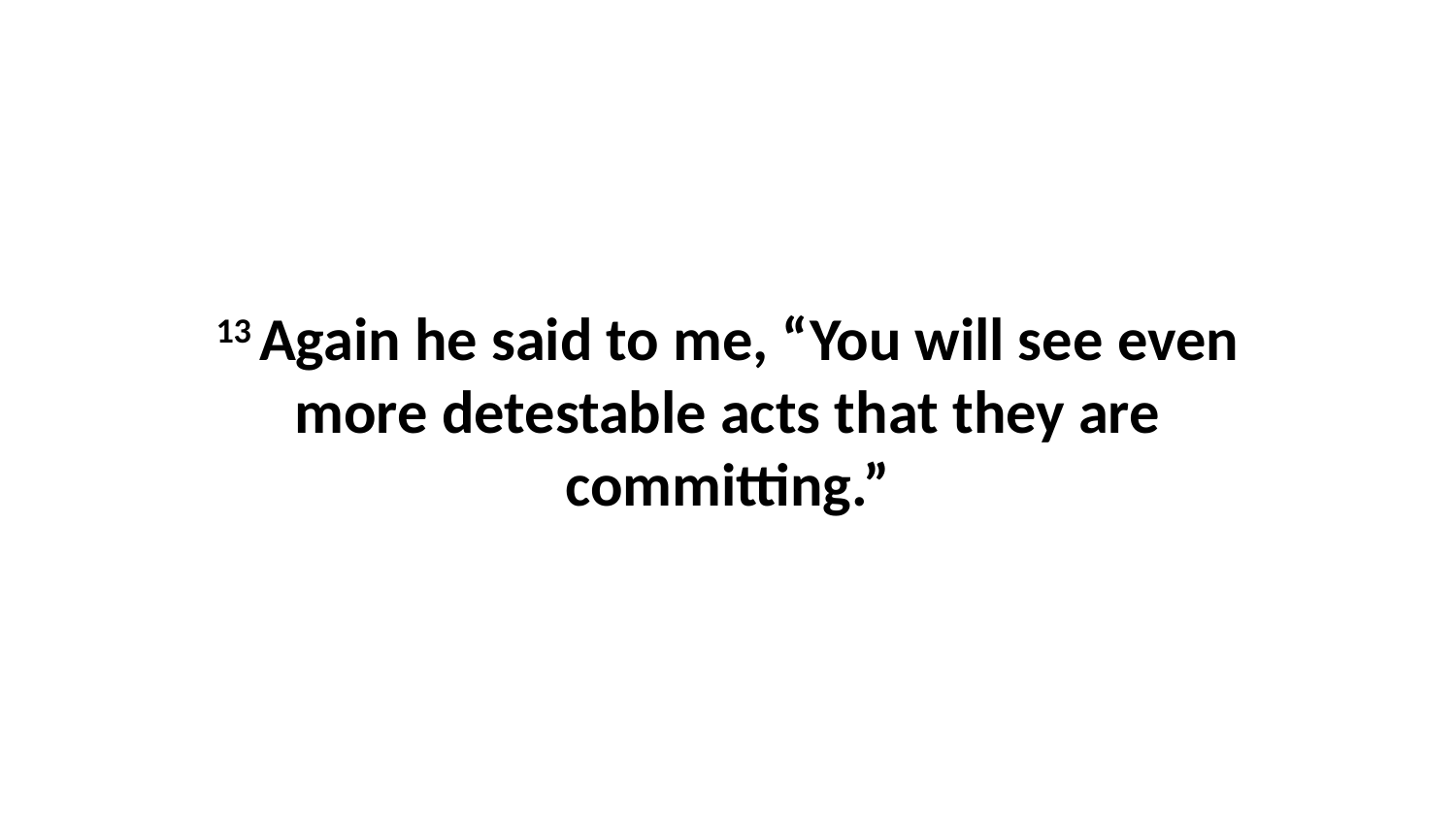

13 Again he said to me, “You will see even more detestable acts that they are committing.”